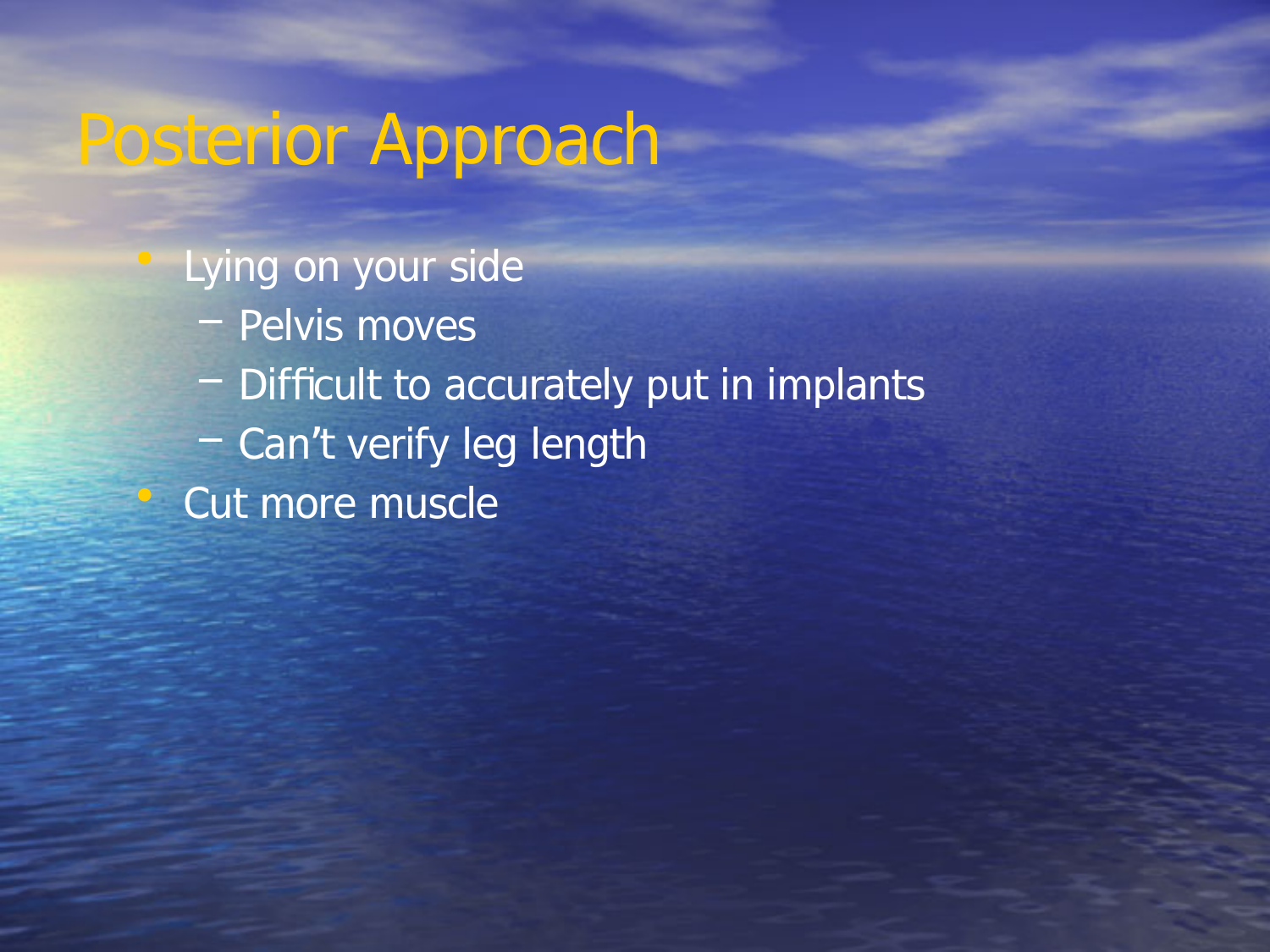

# Posterior Approach
Lying on your side
Pelvis moves
Difficult to accurately put in implants
Can’t verify leg length
Cut more muscle